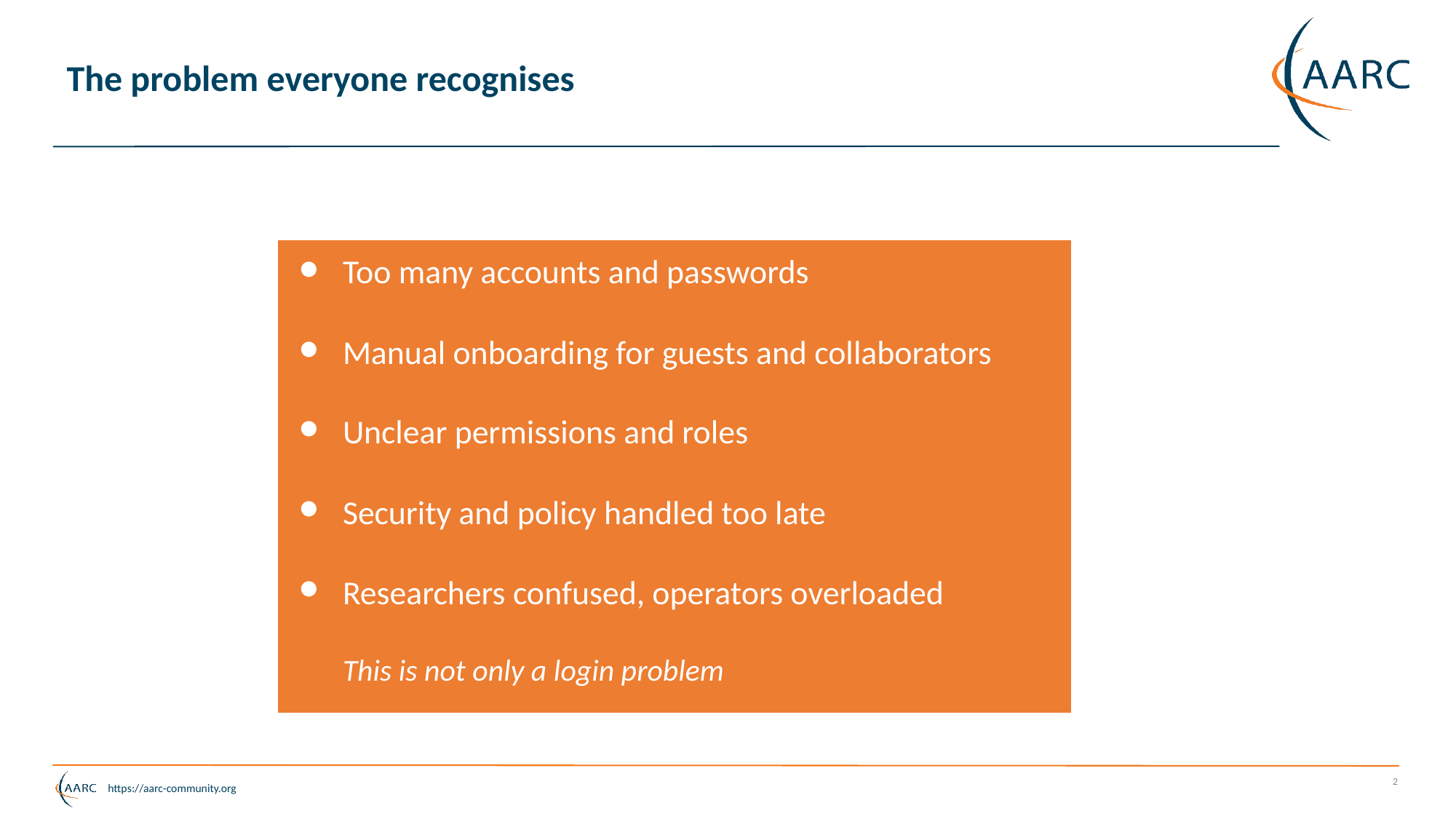

# The problem everyone recognises
Too many accounts and passwords
Manual onboarding for guests and collaborators
Unclear permissions and roles
Security and policy handled too late
Researchers confused, operators overloaded
This is not only a login problem
2